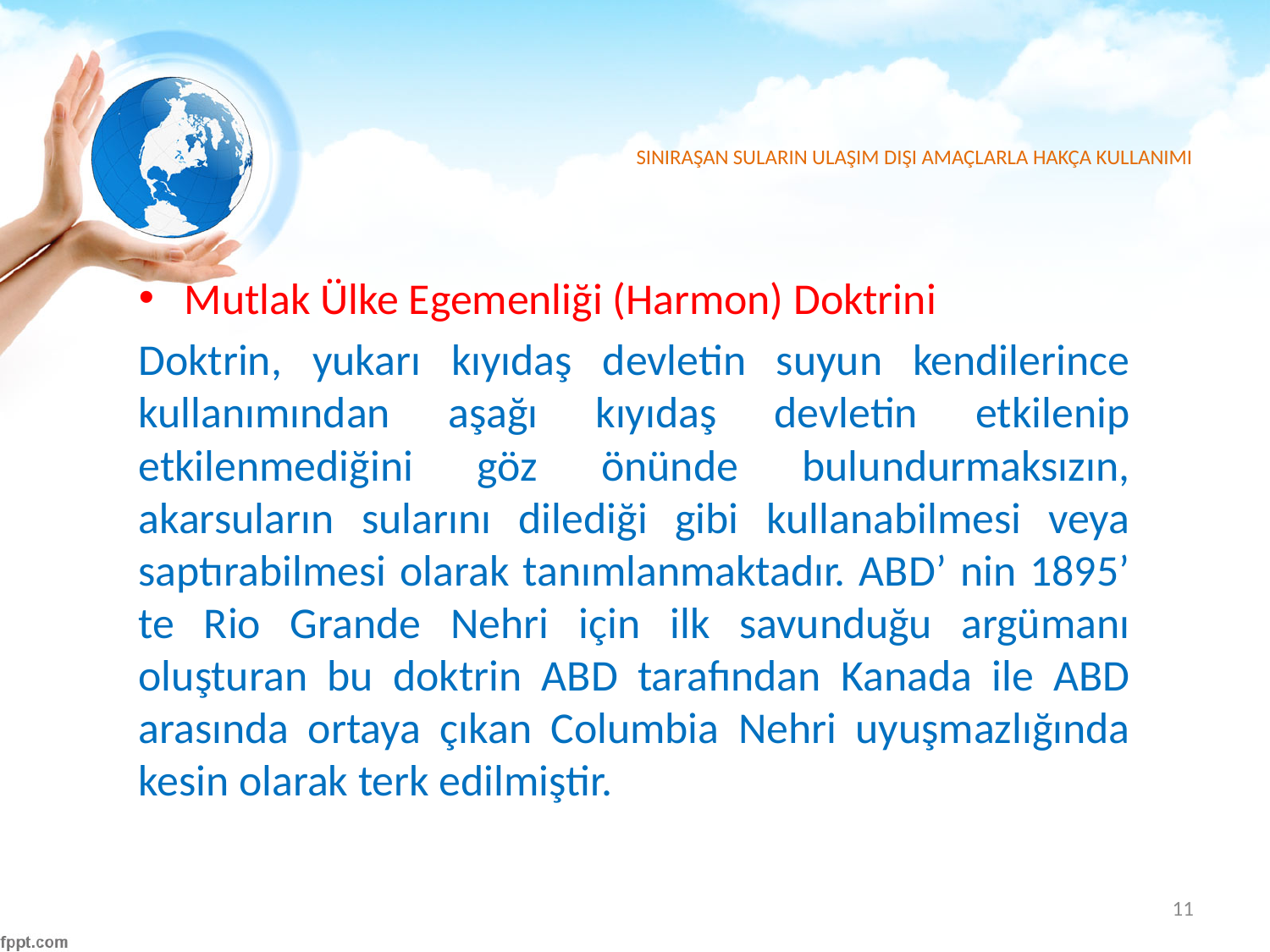

# SINIRAŞAN SULARIN ULAŞIM DIŞI AMAÇLARLA HAKÇA KULLANIMI
Mutlak Ülke Egemenliği (Harmon) Doktrini
Doktrin, yukarı kıyıdaş devletin suyun kendilerince kullanımından aşağı kıyıdaş devletin etkilenip etkilenmediğini göz önünde bulundurmaksızın, akarsuların sularını dilediği gibi kullanabilmesi veya saptırabilmesi olarak tanımlanmaktadır. ABD’ nin 1895’ te Rio Grande Nehri için ilk savunduğu argümanı oluşturan bu doktrin ABD tarafından Kanada ile ABD arasında ortaya çıkan Columbia Nehri uyuşmazlığında kesin olarak terk edilmiştir.

11